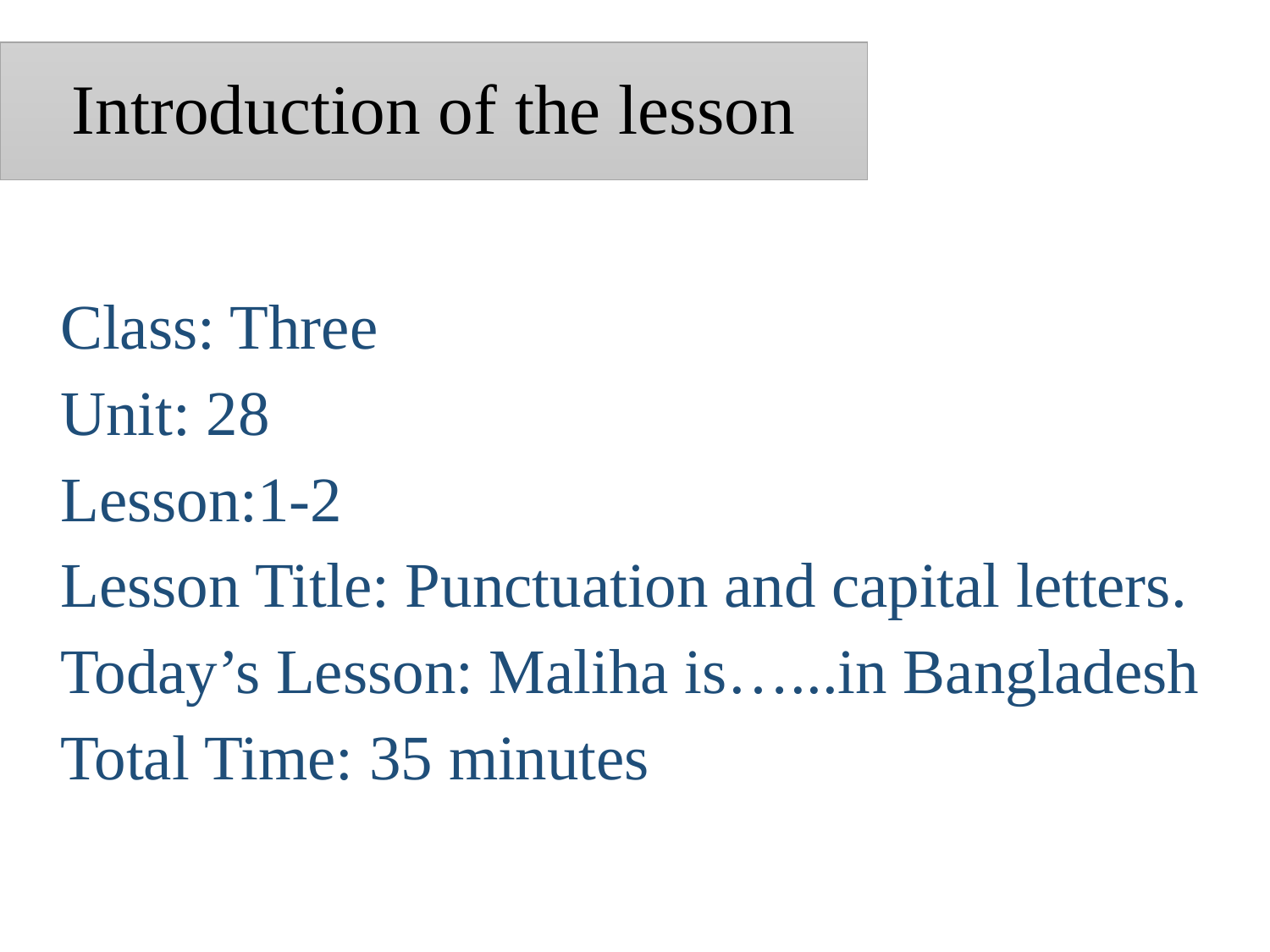

# Introduction of the lesson
 Class: Three
 Unit: 28
 Lesson:1-2
 Lesson Title: Punctuation and capital letters.
 Today’s Lesson: Maliha is…...in Bangladesh
 Total Time: 35 minutes